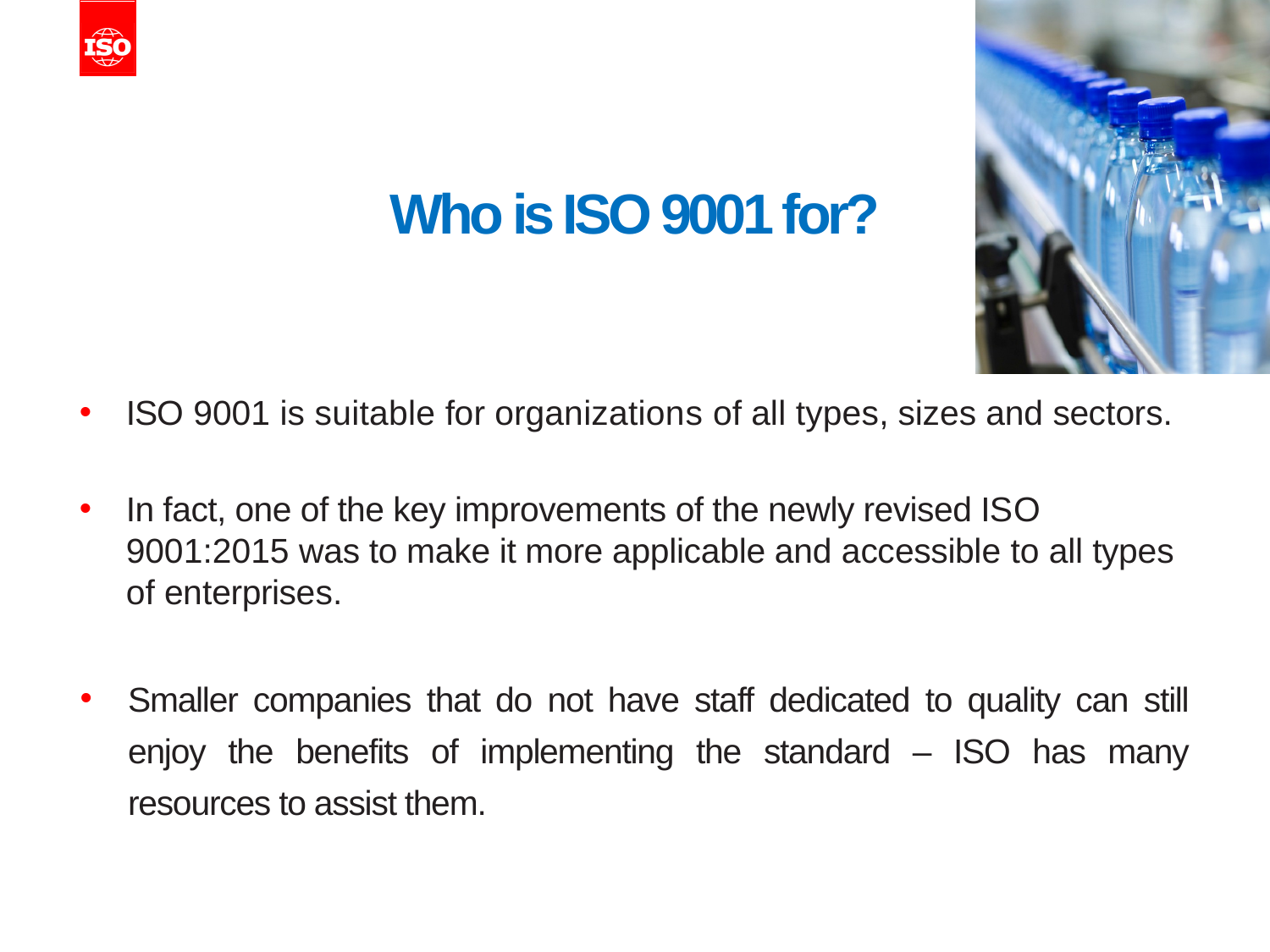

# Who is ISO 9001 for?
ISO 9001 is suitable for organizations of all types, sizes and sectors.

In fact, one of the key improvements of the newly revised ISO 9001:2015 was to make it more applicable and accessible to all types of enterprises.

Smaller companies that do not have staff dedicated to quality can still enjoy the benefits of implementing the standard – ISO has many resources to assist them.